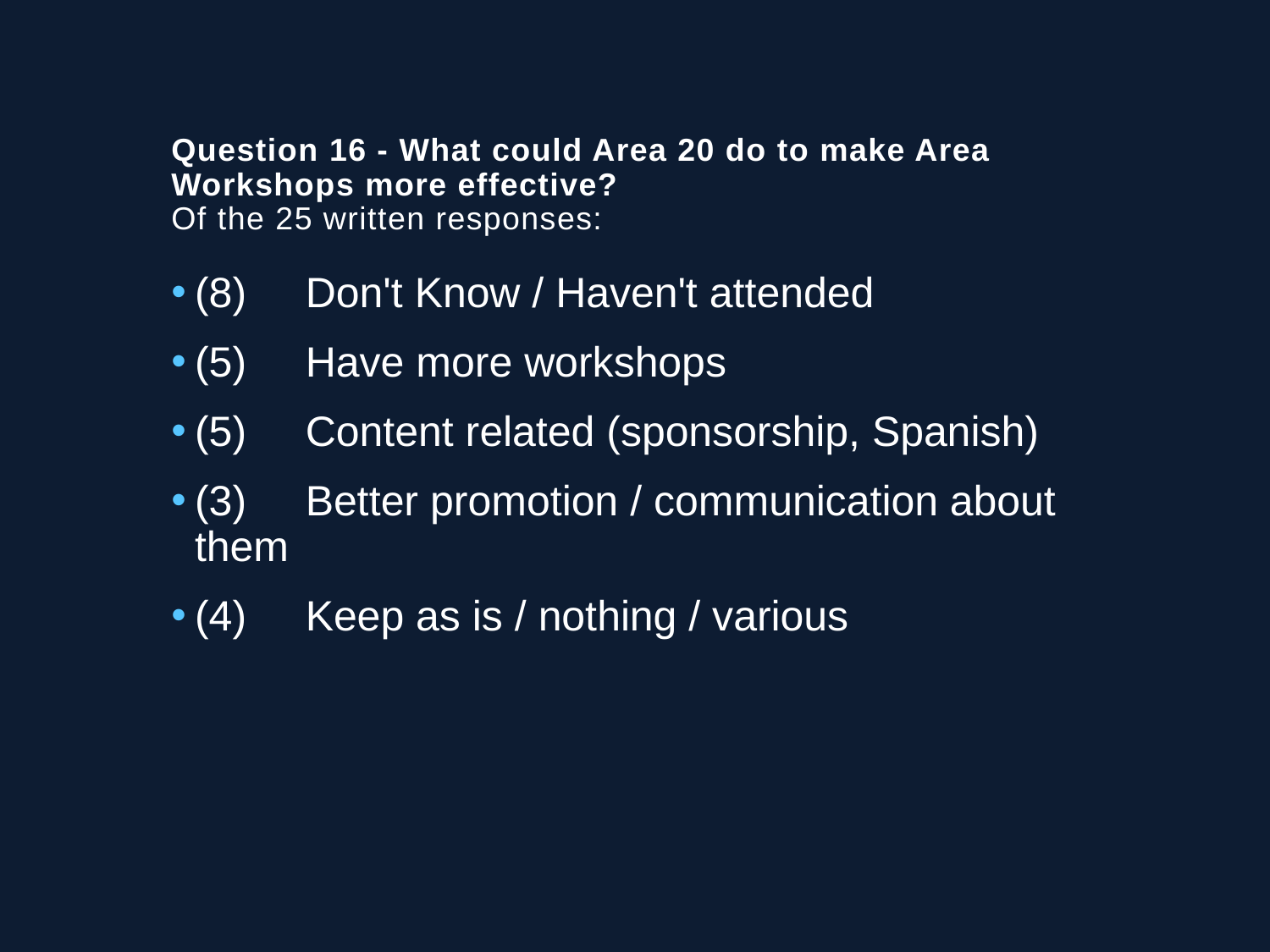

# Question 16 - What could Area 20 do to make Area Workshops more effective? Of the 25 written responses:
(8)     Don't Know / Haven't attended
(5)     Have more workshops
(5)     Content related (sponsorship, Spanish)
(3)     Better promotion / communication about them
(4)     Keep as is / nothing / various